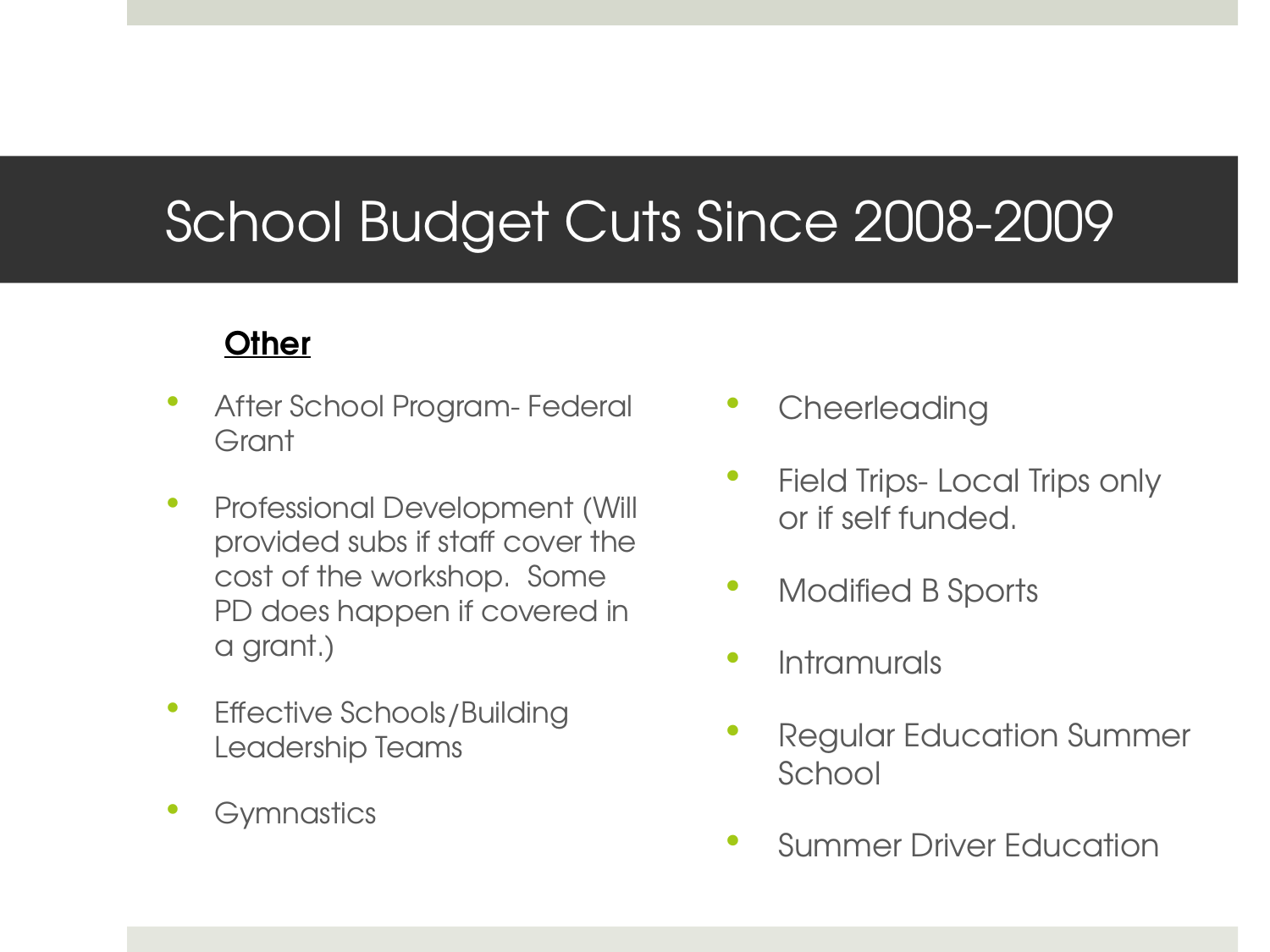

# School Budget Cuts Since 2008-2009
Other
After School Program- Federal Grant
Professional Development (Will provided subs if staff cover the cost of the workshop.  Some PD does happen if covered in a grant.)
Effective Schools/Building Leadership Teams
Gymnastics

Cheerleading
Field Trips- Local Trips only or if self funded.
Modified B Sports
Intramurals
Regular Education Summer School
Summer Driver Education